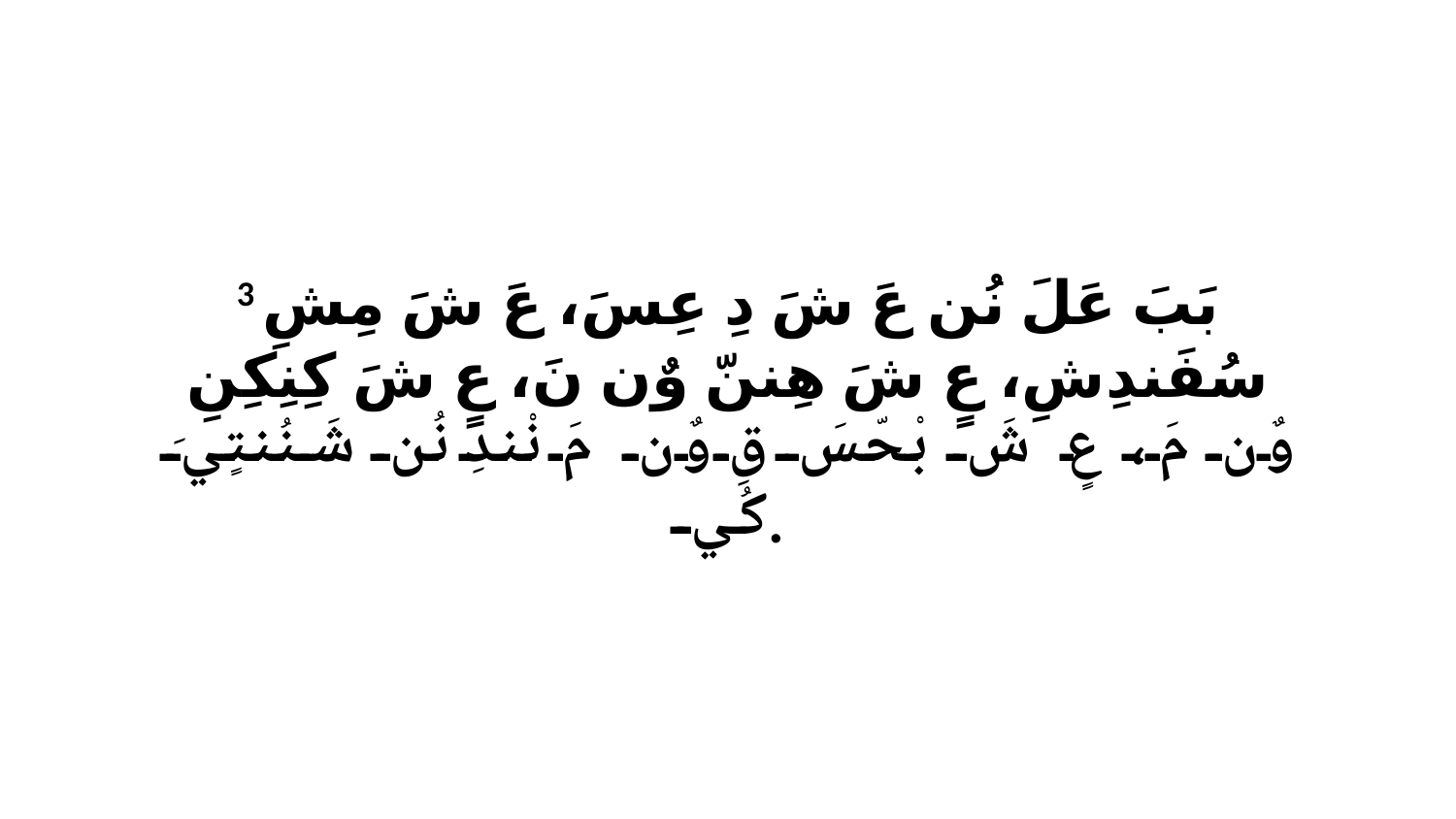

3 بَبَ عَلَ نُن عَ شَ دِ عِسَ، عَ شَ مِشِ سُفَندِشِ، عٍ شَ هِننّ وٌن نَ، عٍ شَ كِنِكِنِ وٌن مَ، عٍ شَ بْحّسَ قِ وٌن مَ نْندِ نُن شَنُنتٍيَ كُي.